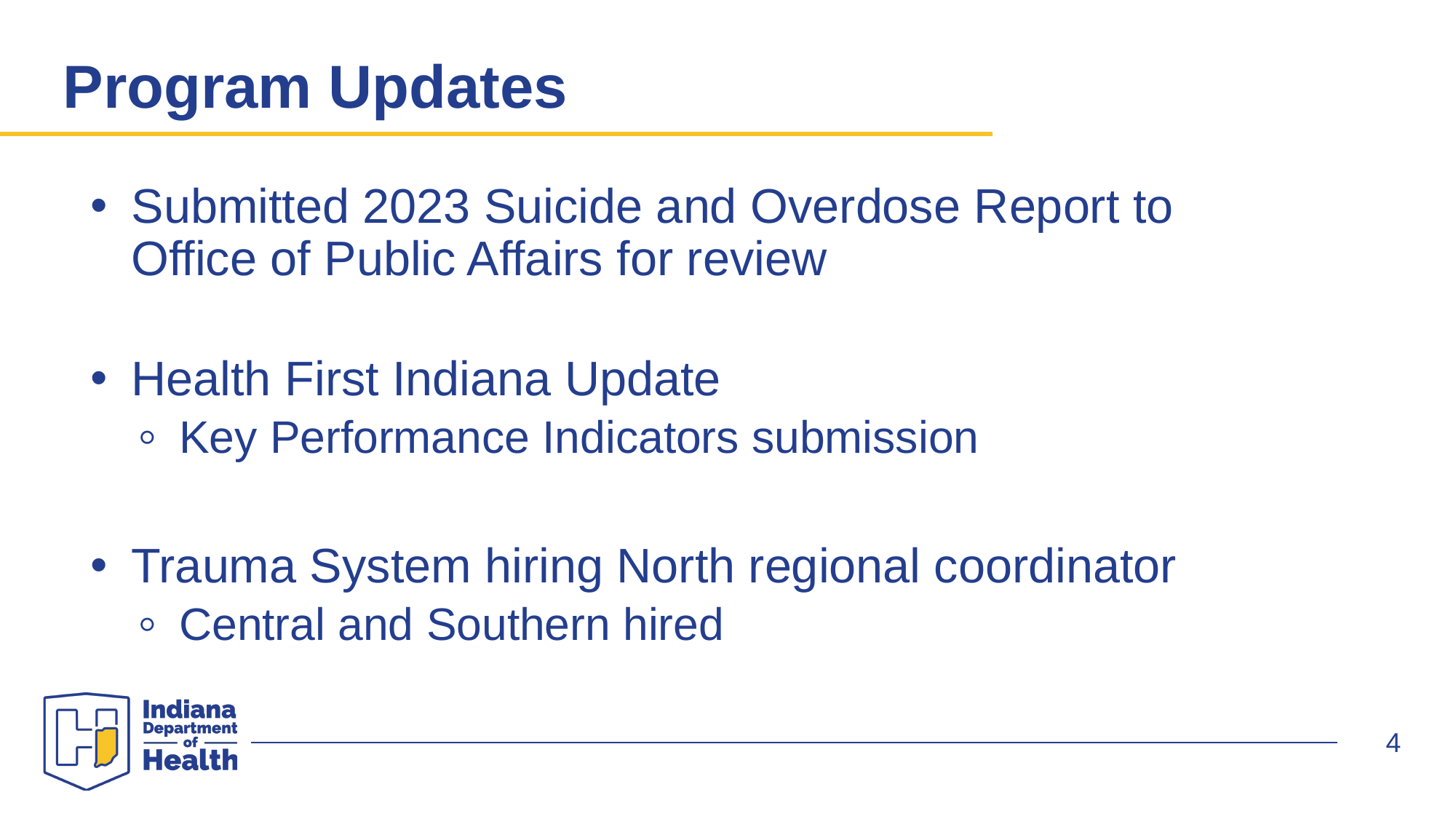

# Program Updates
Submitted 2023 Suicide and Overdose Report to Office of Public Affairs for review

Health First Indiana Update
Key Performance Indicators submission

Trauma System hiring North regional coordinator
Central and Southern hired
4